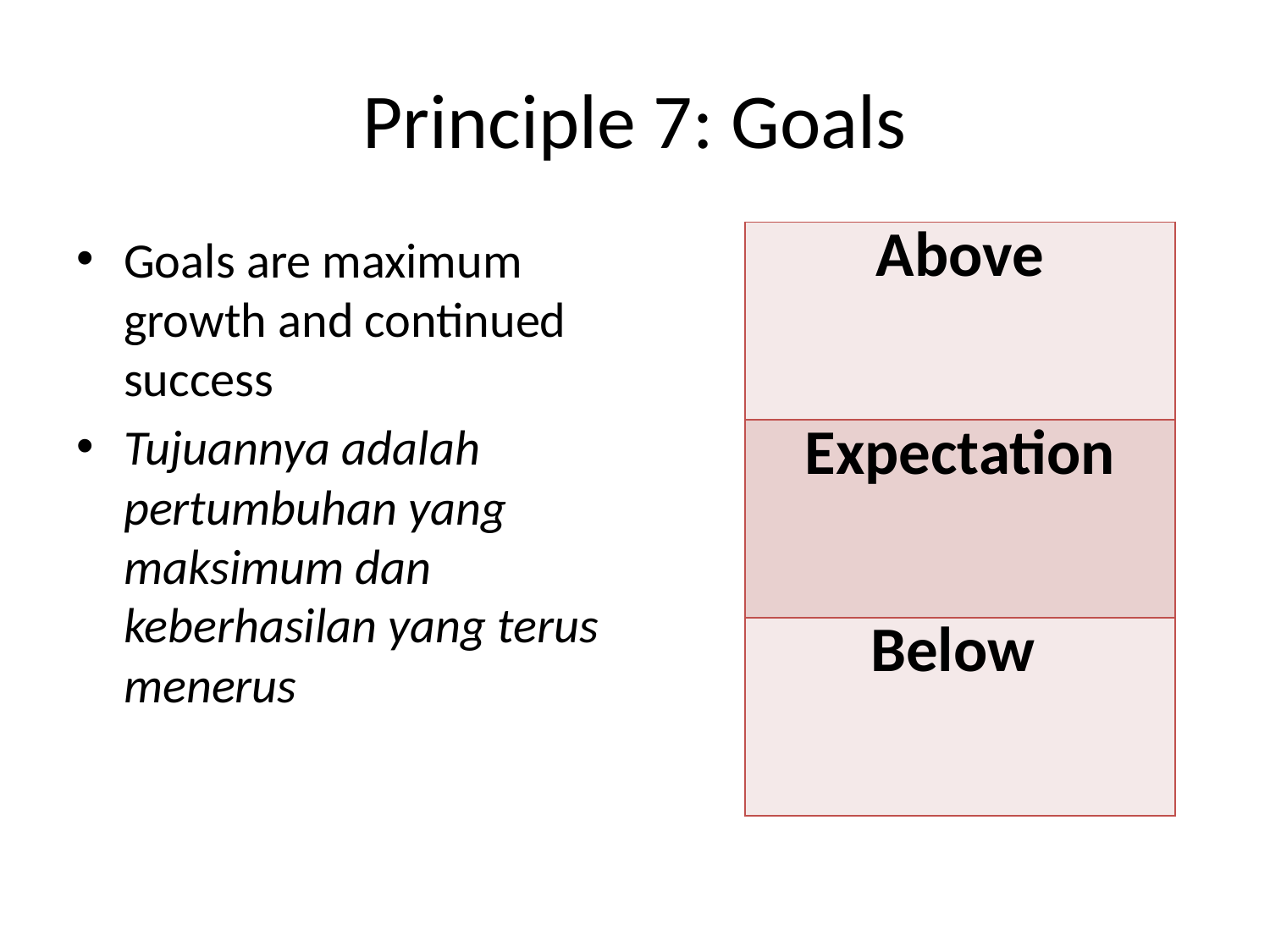

# Principle 7: Goals
Goals are maximum growth and continued success
Tujuannya adalah pertumbuhan yang maksimum dan keberhasilan yang terus menerus
| Above |
| --- |
| Expectation |
| Below |